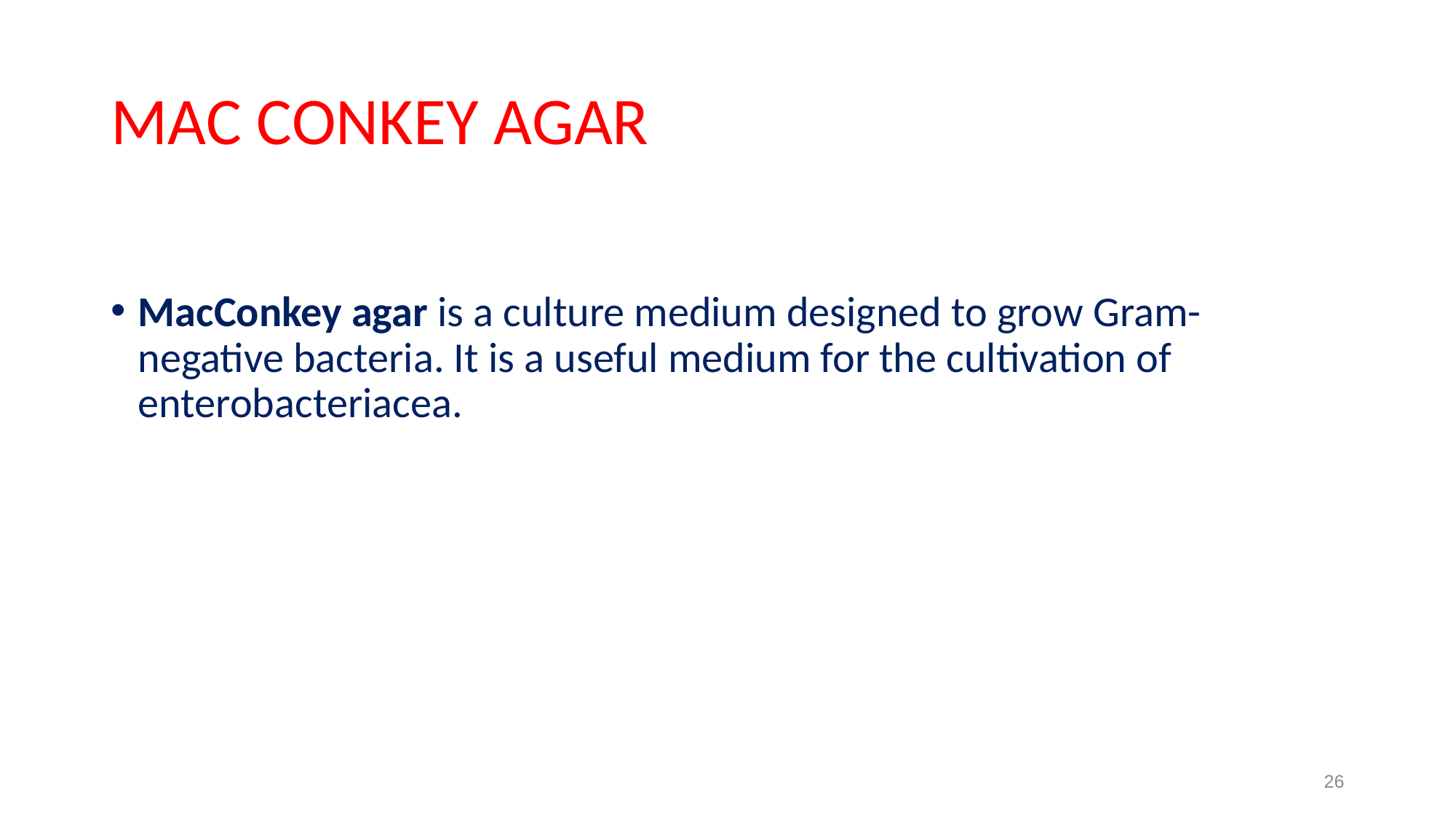

# MAC CONKEY AGAR

MacConkey agar is a culture medium designed to grow Gram-negative bacteria. It is a useful medium for the cultivation of enterobacteriacea.

26